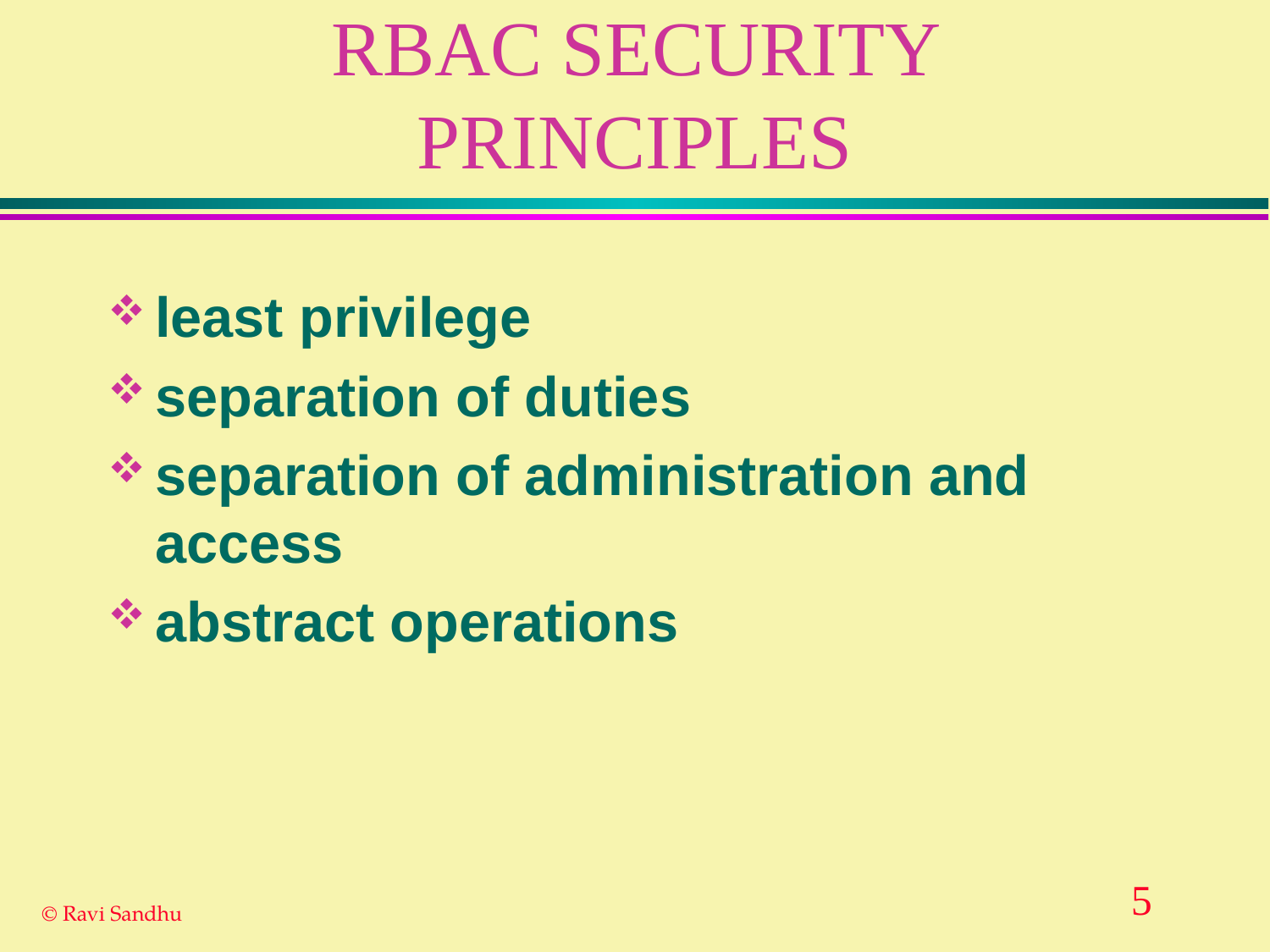

# RBAC SECURITY PRINCIPLES
least privilege
separation of duties
separation of administration and access
abstract operations